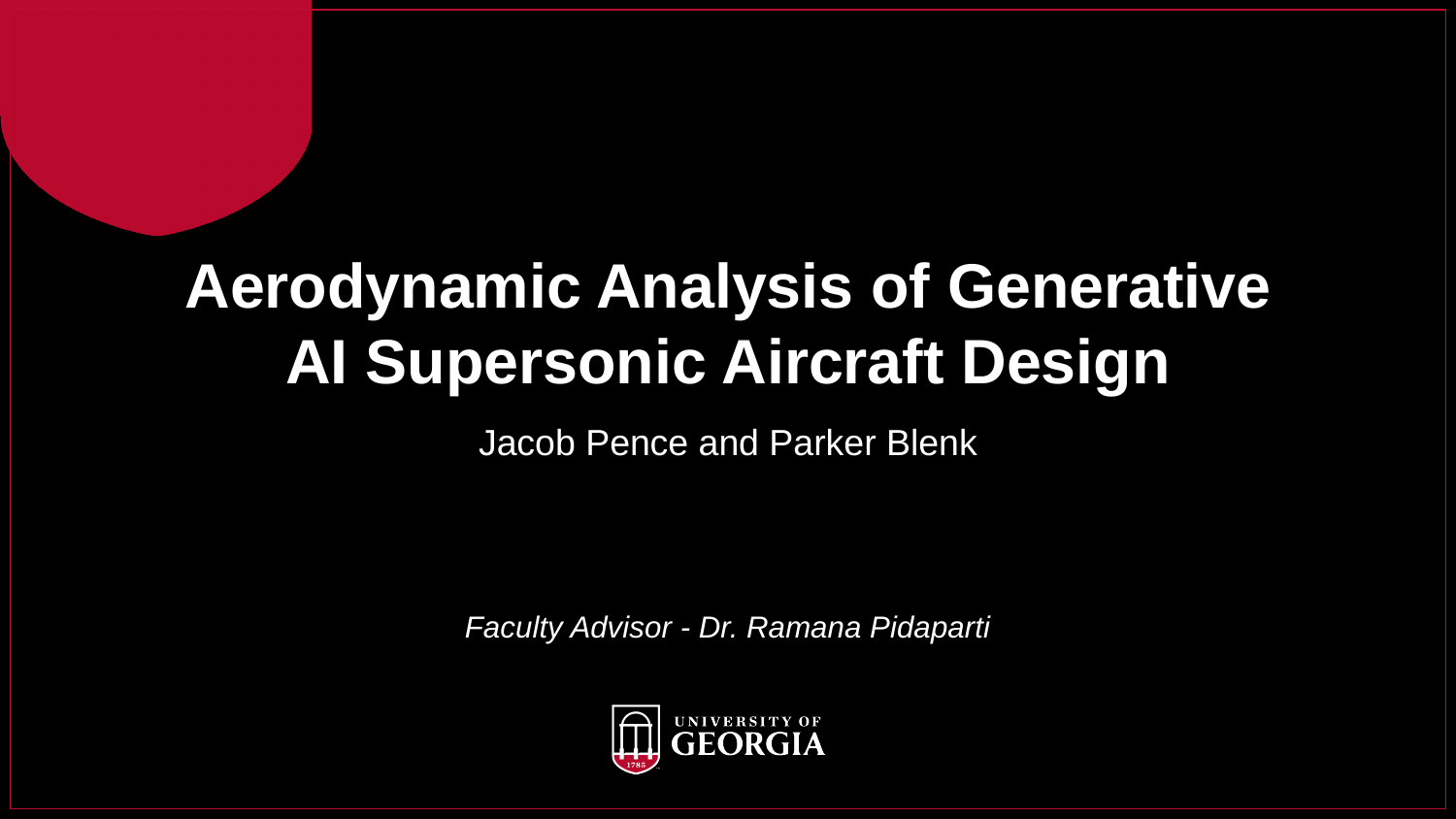

Aerodynamic Analysis of Generative AI Supersonic Aircraft Design
Jacob Pence and Parker Blenk
Faculty Advisor - Dr. Ramana Pidaparti